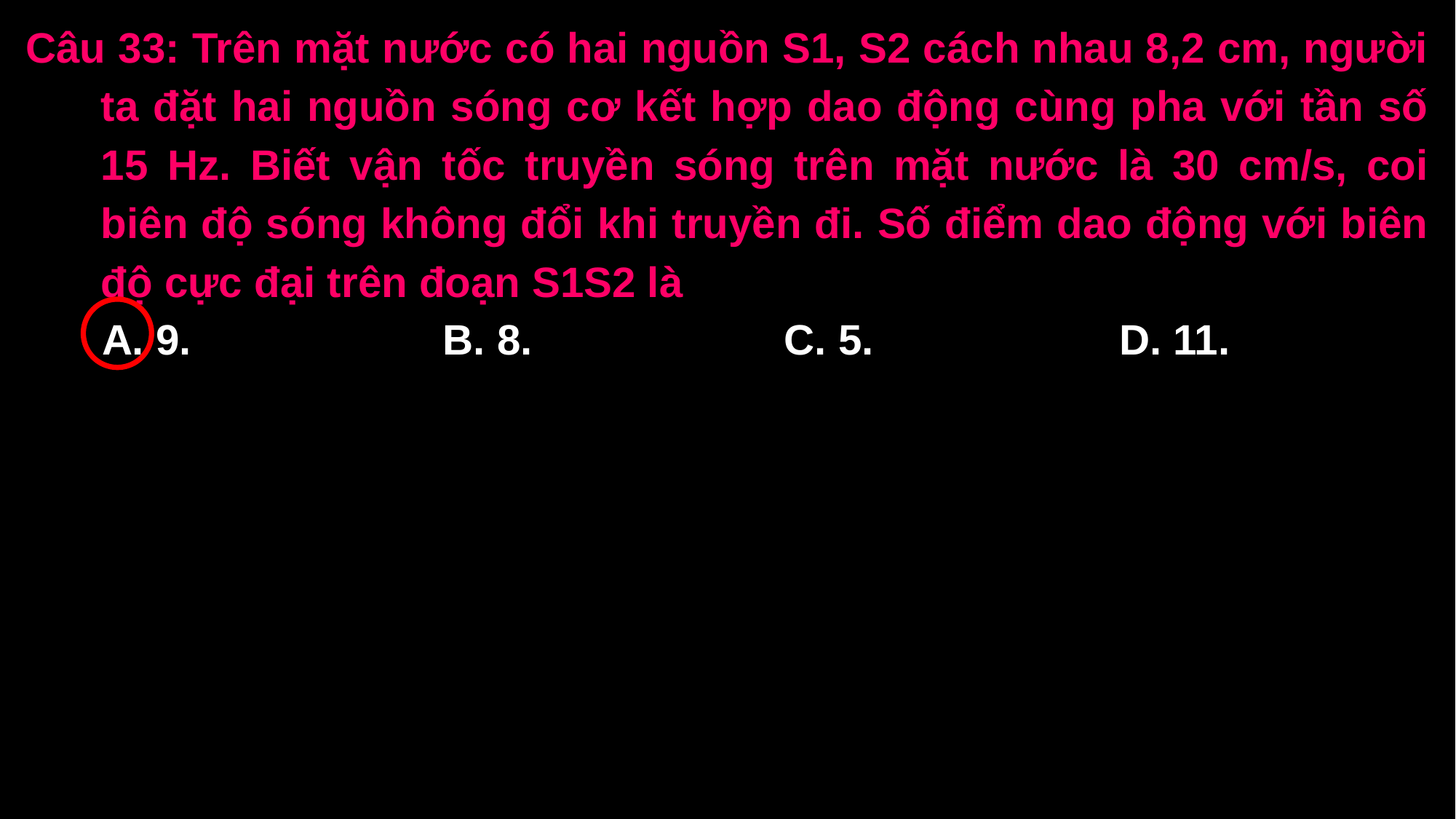

Câu 33: Trên mặt nước có hai nguồn S1, S2 cách nhau 8,2 cm, người ta đặt hai nguồn sóng cơ kết hợp dao động cùng pha với tần số 15 Hz. Biết vận tốc truyền sóng trên mặt nước là 30 cm/s, coi biên độ sóng không đổi khi truyền đi. Số điểm dao động với biên độ cực đại trên đoạn S1S2 là

A. 9.
B. 8.
C. 5.
D. 11.